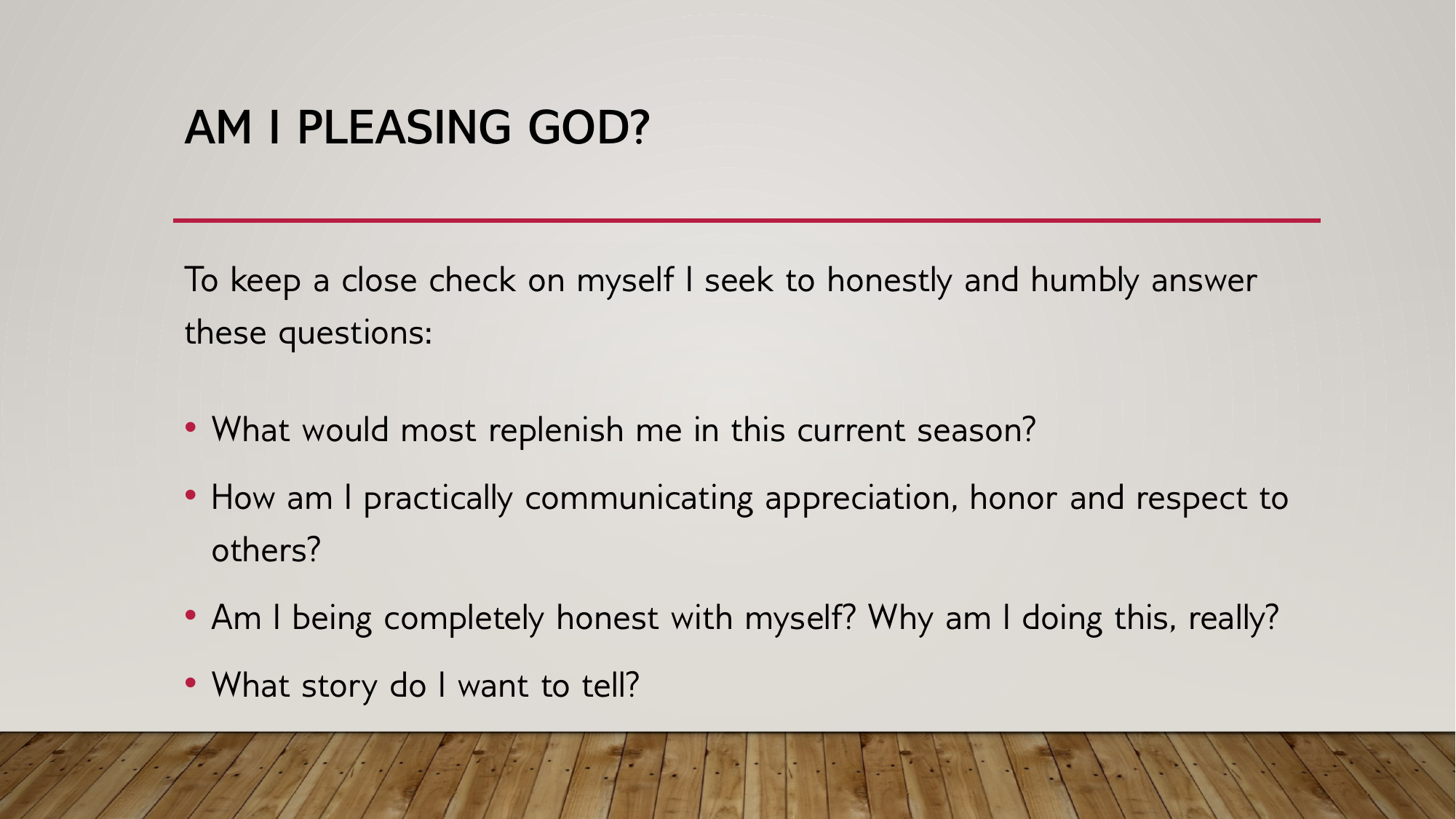

# Am I Pleasing God?
To keep a close check on myself I seek to honestly and humbly answer these questions:

What would most replenish me in this current season?
How am I practically communicating appreciation, honor and respect to others?
Am I being completely honest with myself? Why am I doing this, really?
What story do I want to tell?